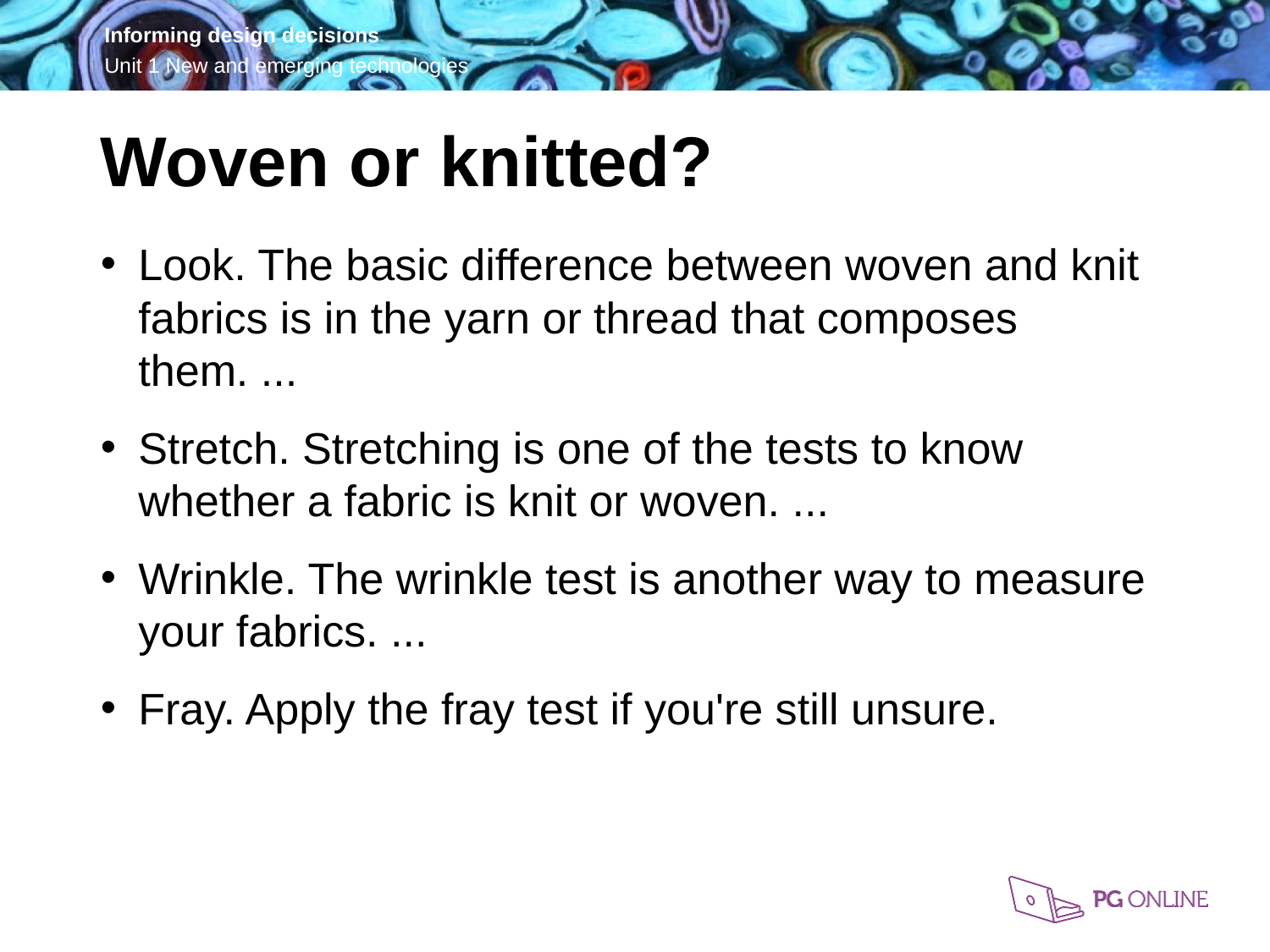

Woven or knitted?
Look. The basic difference between woven and knit fabrics is in the yarn or thread that composes them. ...
Stretch. Stretching is one of the tests to know whether a fabric is knit or woven. ...
Wrinkle. The wrinkle test is another way to measure your fabrics. ...
Fray. Apply the fray test if you're still unsure.